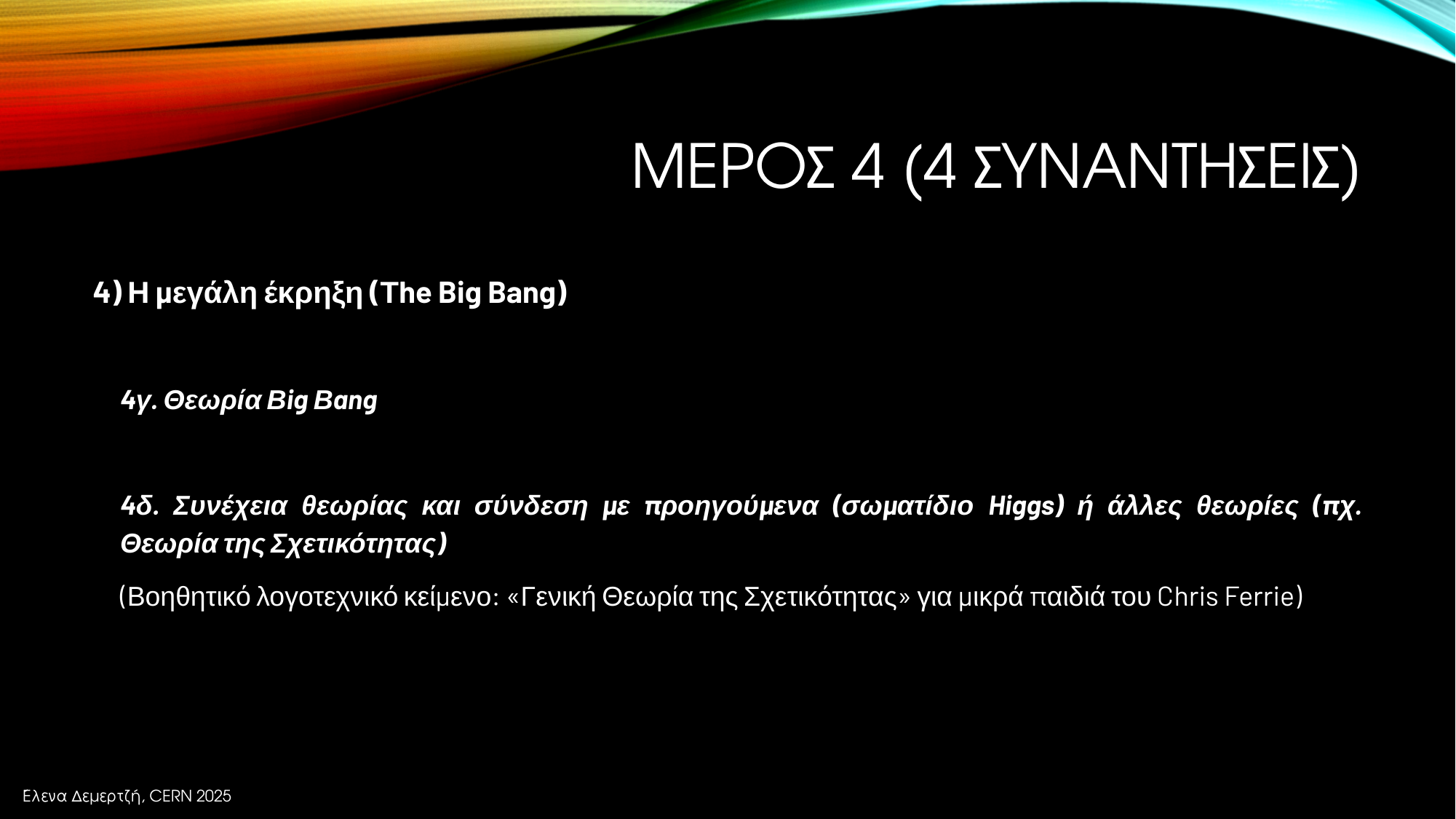

# ΜΕΡΟΣ 4 (4 ΣΥΝΑΝΤΗΣΕΙΣ)
4) Η μεγάλη έκρηξη (Τhe Big Bang)

4γ. Θεωρία Βig Βang

4δ. Συνέχεια θεωρίας και σύνδεση με προηγούμενα (σωματίδιο Higgs) ή άλλες θεωρίες (πχ. Θεωρία της Σχετικότητας)
(Βοηθητικό λογοτεχνικό κείμενο: «Γενική Θεωρία της Σχετικότητας» για μικρά παιδιά του Chris Ferrie)

Έλενα Δεμερτζή, CERN 2025